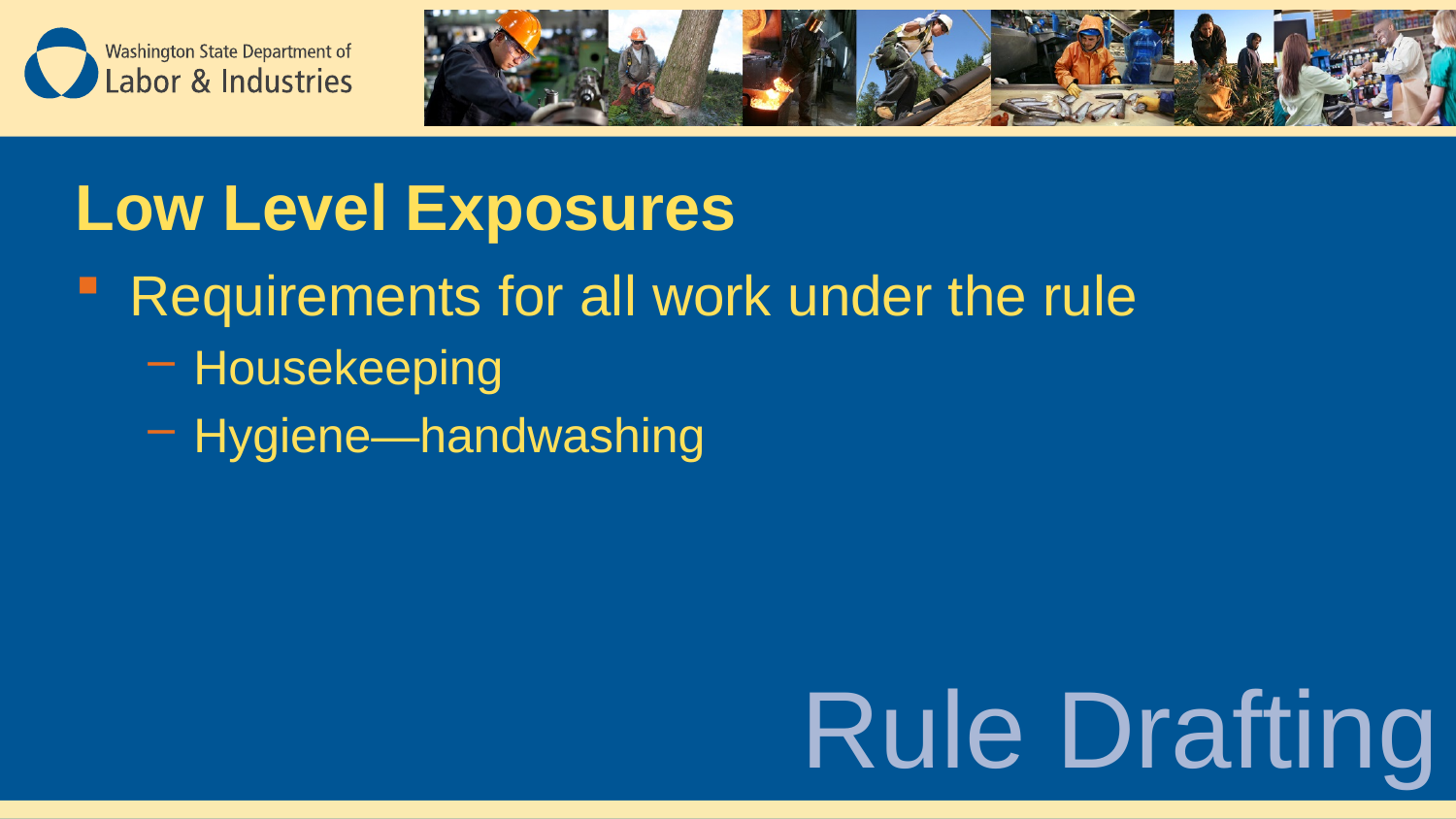

# Low Level Exposures
Requirements for all work under the rule
Housekeeping
Hygiene—handwashing
Rule Drafting